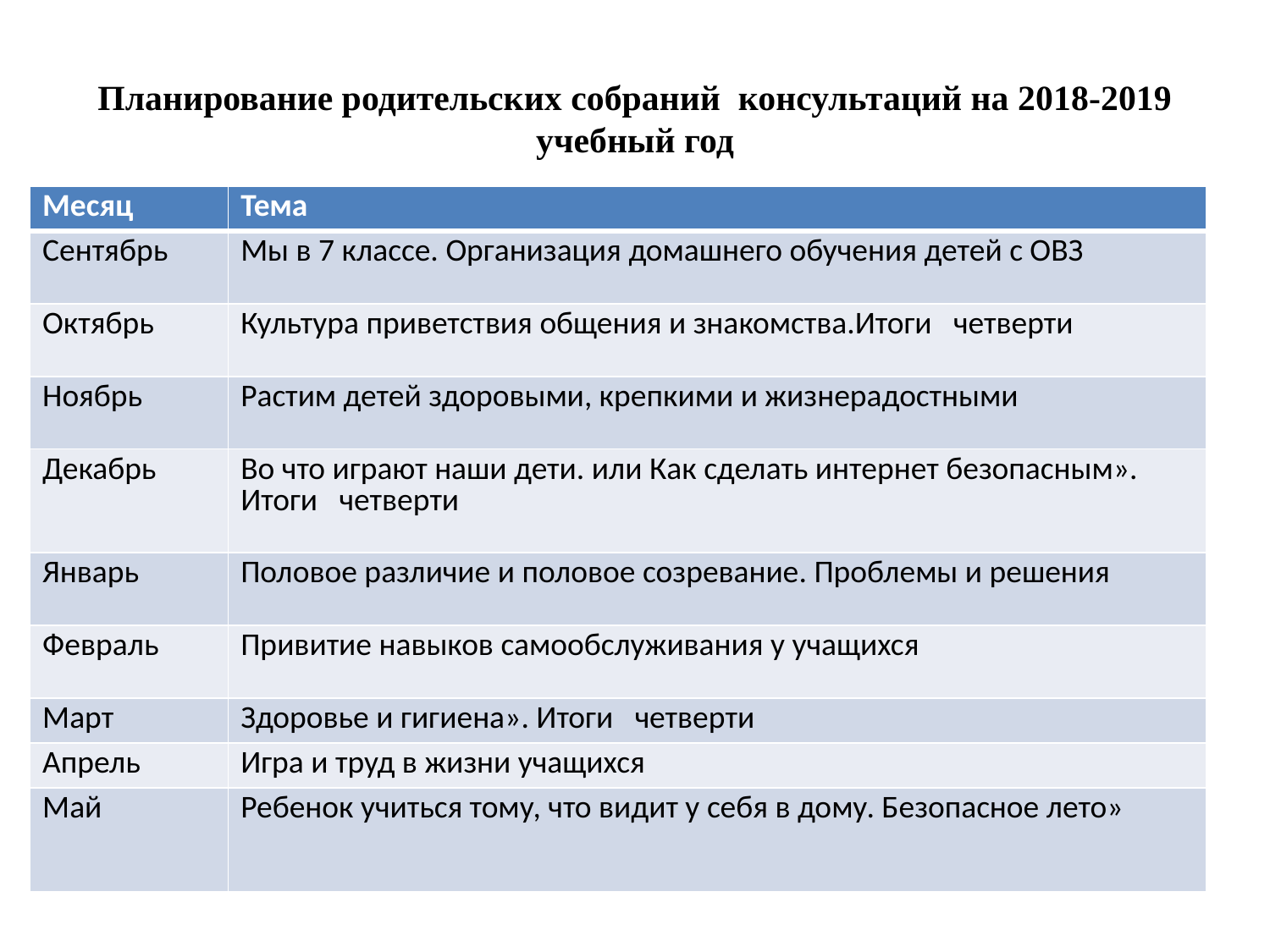

# Планирование родительских собраний  консультаций на 2018-2019 учебный год
| Месяц | Тема |
| --- | --- |
| Сентябрь | Мы в 7 классе. Организация домашнего обучения детей с ОВЗ |
| Октябрь | Культура приветствия общения и знакомства.Итоги четверти |
| Ноябрь | Растим детей здоровыми, крепкими и жизнерадостными |
| Декабрь | Во что играют наши дети. или Как сделать интернет безопасным». Итоги четверти |
| Январь | Половое различие и половое созревание. Проблемы и решения |
| Февраль | Привитие навыков самообслуживания у учащихся |
| Март | Здоровье и гигиена». Итоги четверти |
| Апрель | Игра и труд в жизни учащихся |
| Май | Ребенок учиться тому, что видит у себя в дому. Безопасное лето» |